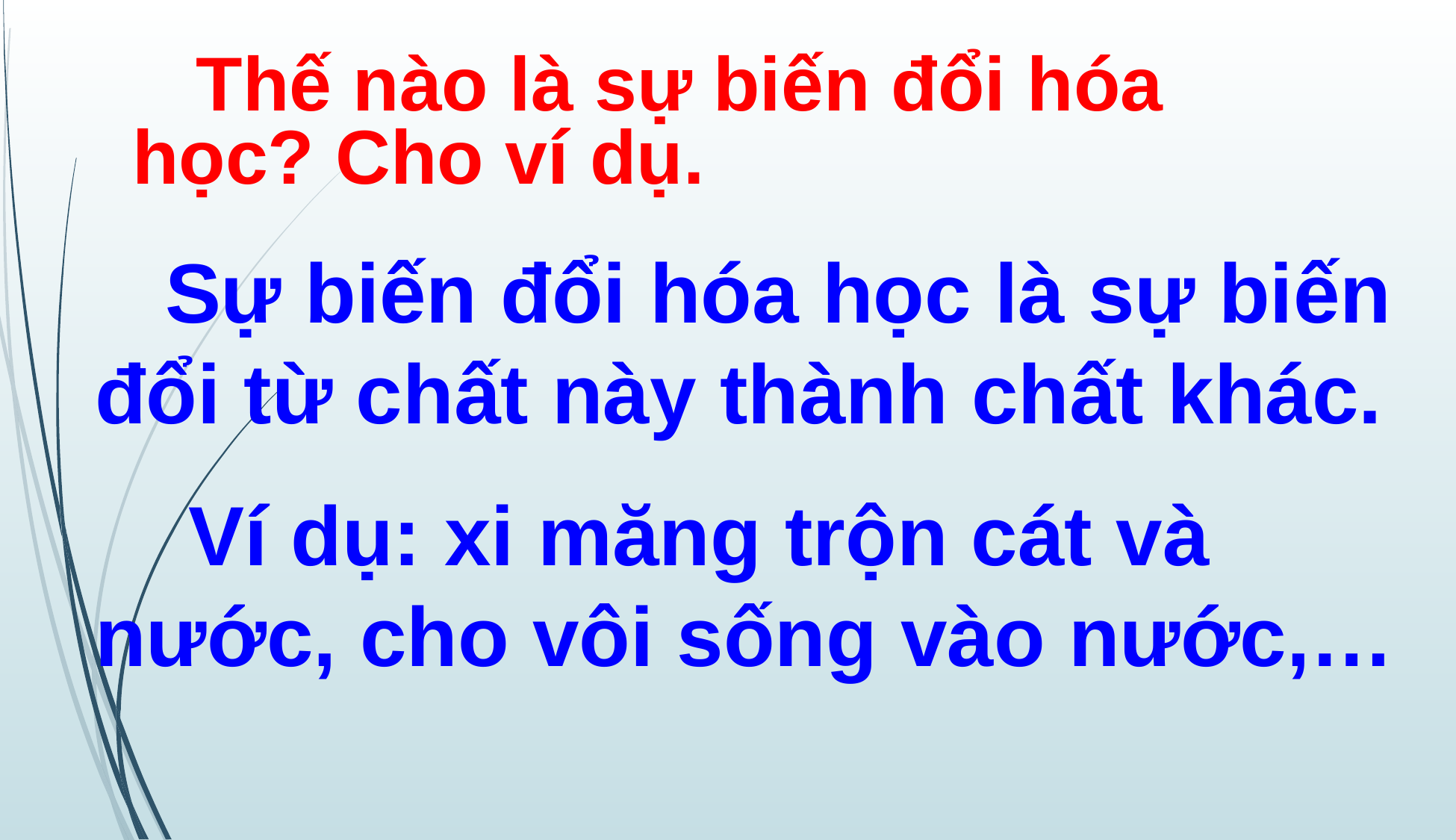

Thế nào là sự biến đổi hóa học? Cho ví dụ.
   Sự biến đổi hóa học là sự biến đổi từ chất này thành chất khác.
    Ví dụ: xi măng trộn cát và nước, cho vôi sống vào nước,…